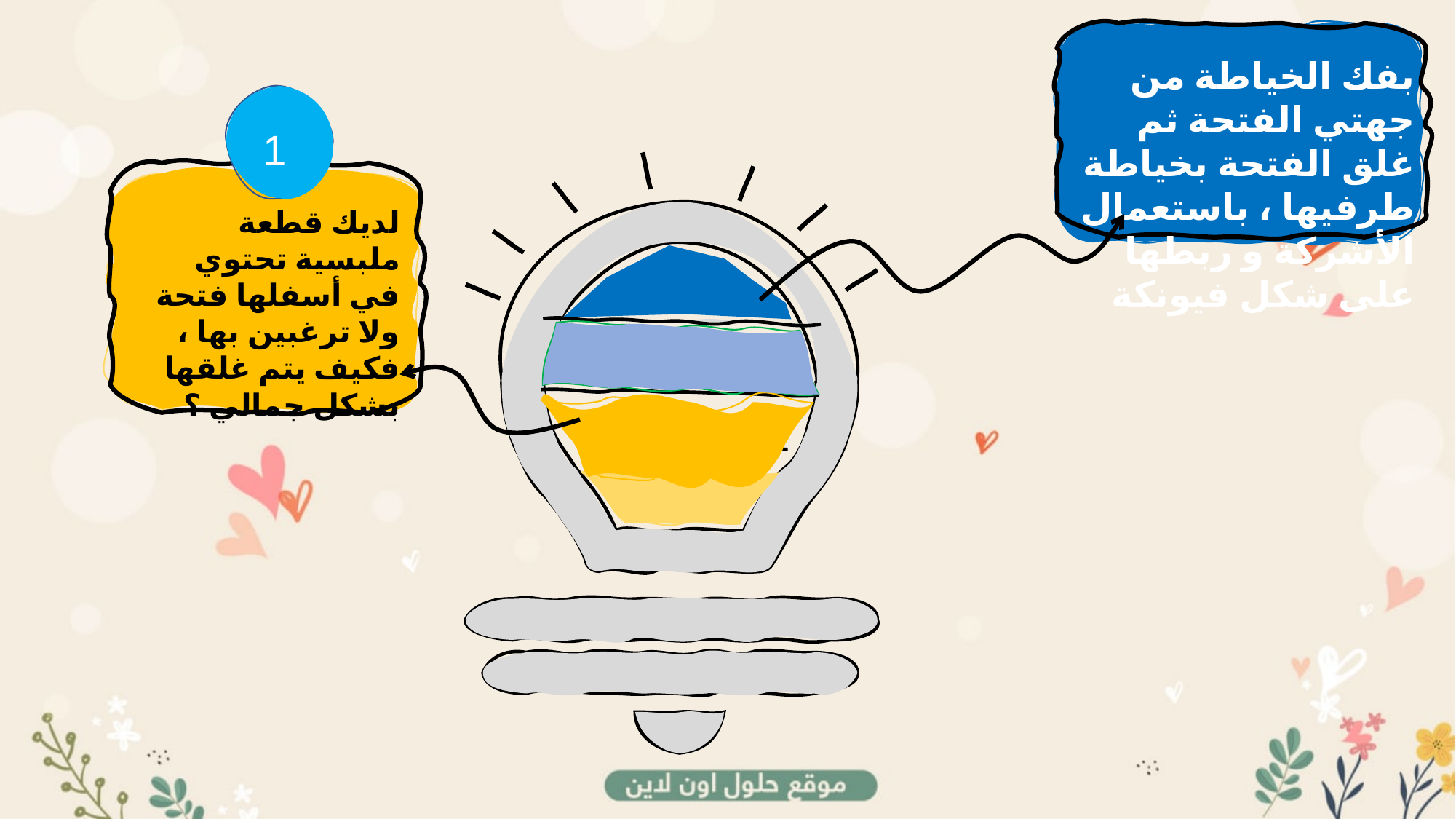

بفك الخياطة من جهتي الفتحة ثم غلق الفتحة بخياطة طرفيها ، باستعمال الأشركة و ربطها على شكل فيونكة

1

لديك قطعة ملبسية تحتوي في أسفلها فتحة ولا ترغبين بها ، فكيف يتم غلقها بشكل جمالي ؟

ممممالففضيال